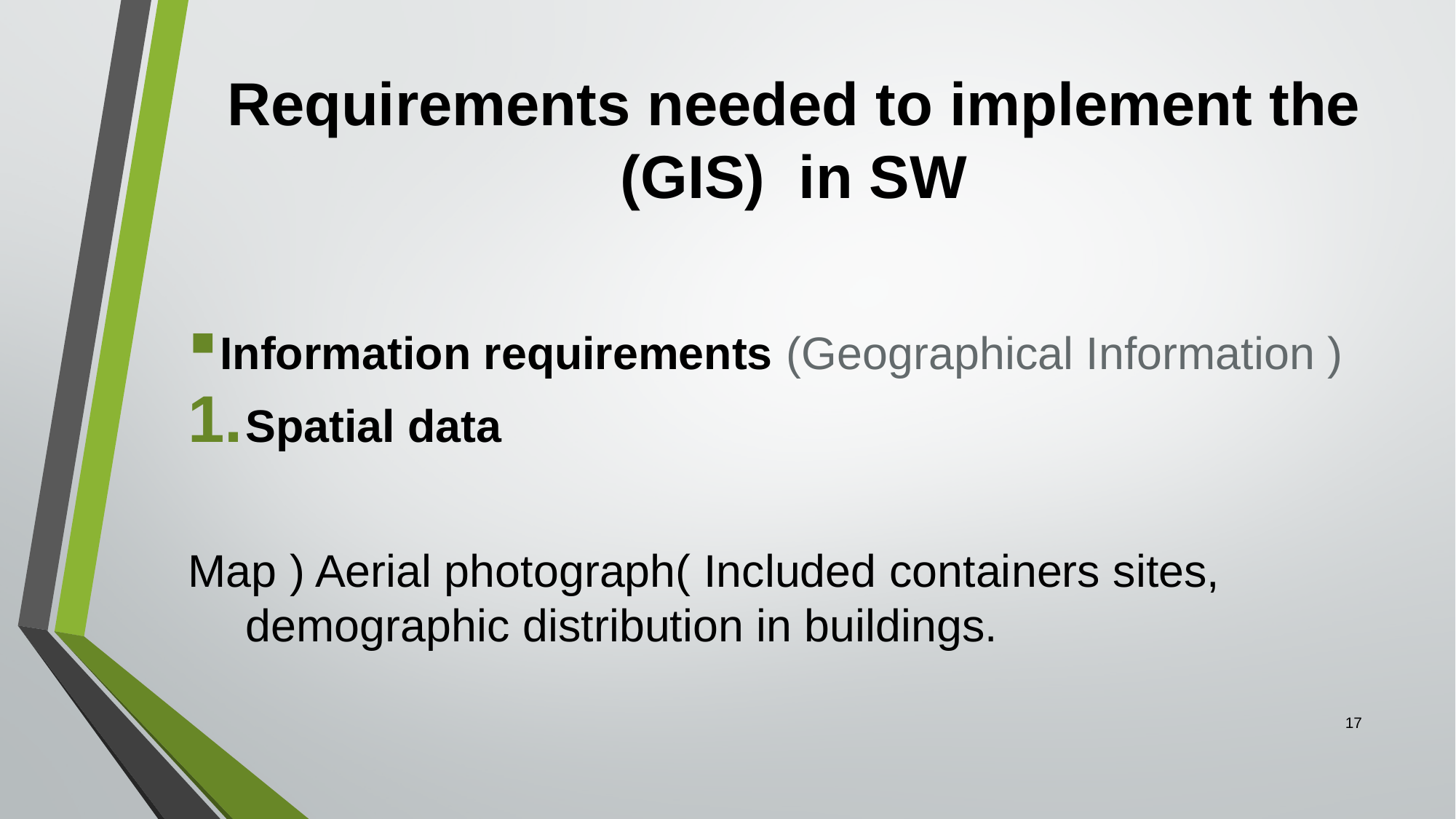

# Requirements needed to implement the (GIS)  in SW
Information requirements (Geographical Information )
Spatial data

Map ) Aerial photograph( Included containers sites, demographic distribution in buildings.

17